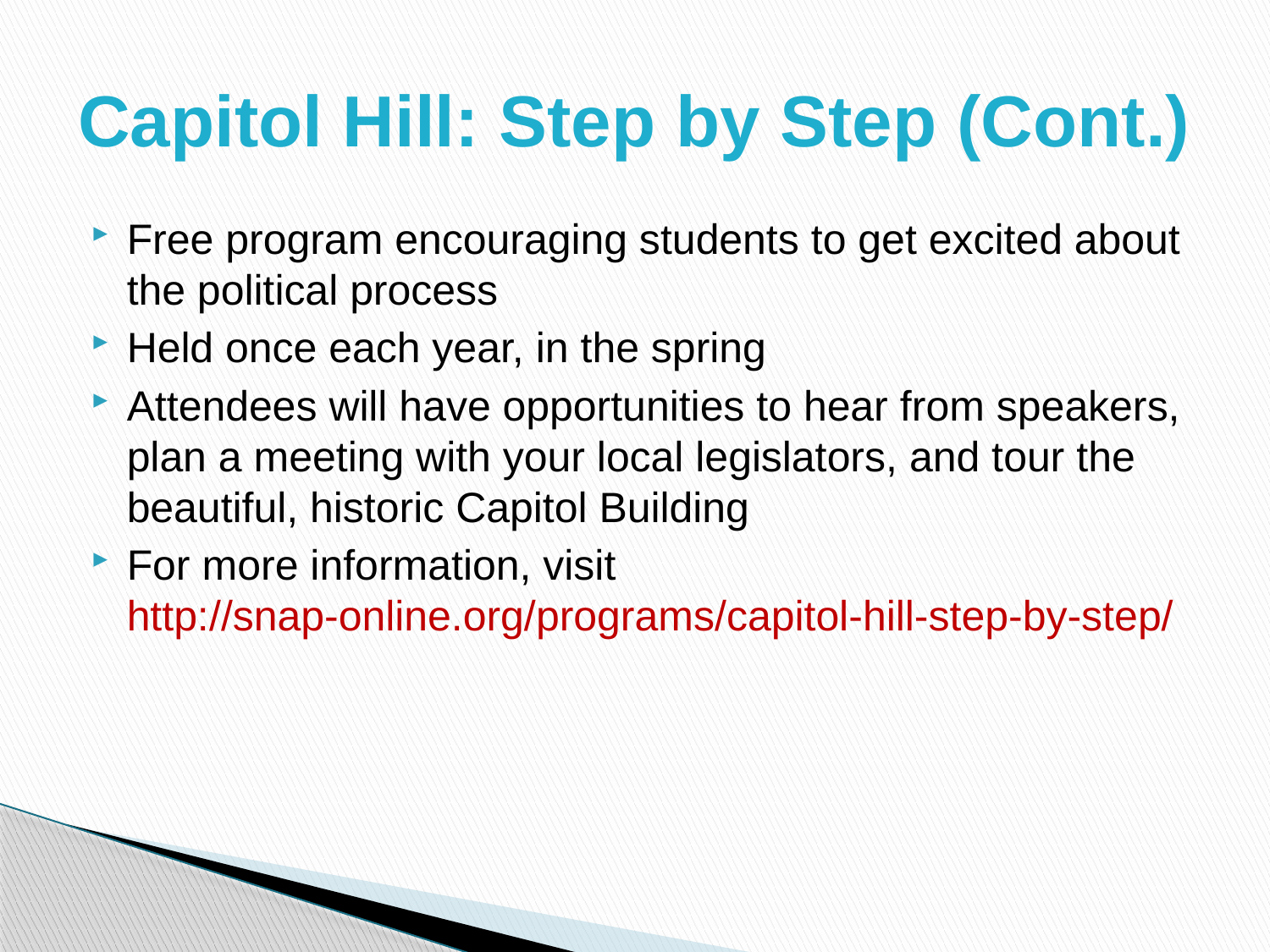

# Capitol Hill: Step by Step (Cont.)
Free program encouraging students to get excited about the political process
Held once each year, in the spring
Attendees will have opportunities to hear from speakers, plan a meeting with your local legislators, and tour the beautiful, historic Capitol Building
For more information, visit http://snap-online.org/programs/capitol-hill-step-by-step/